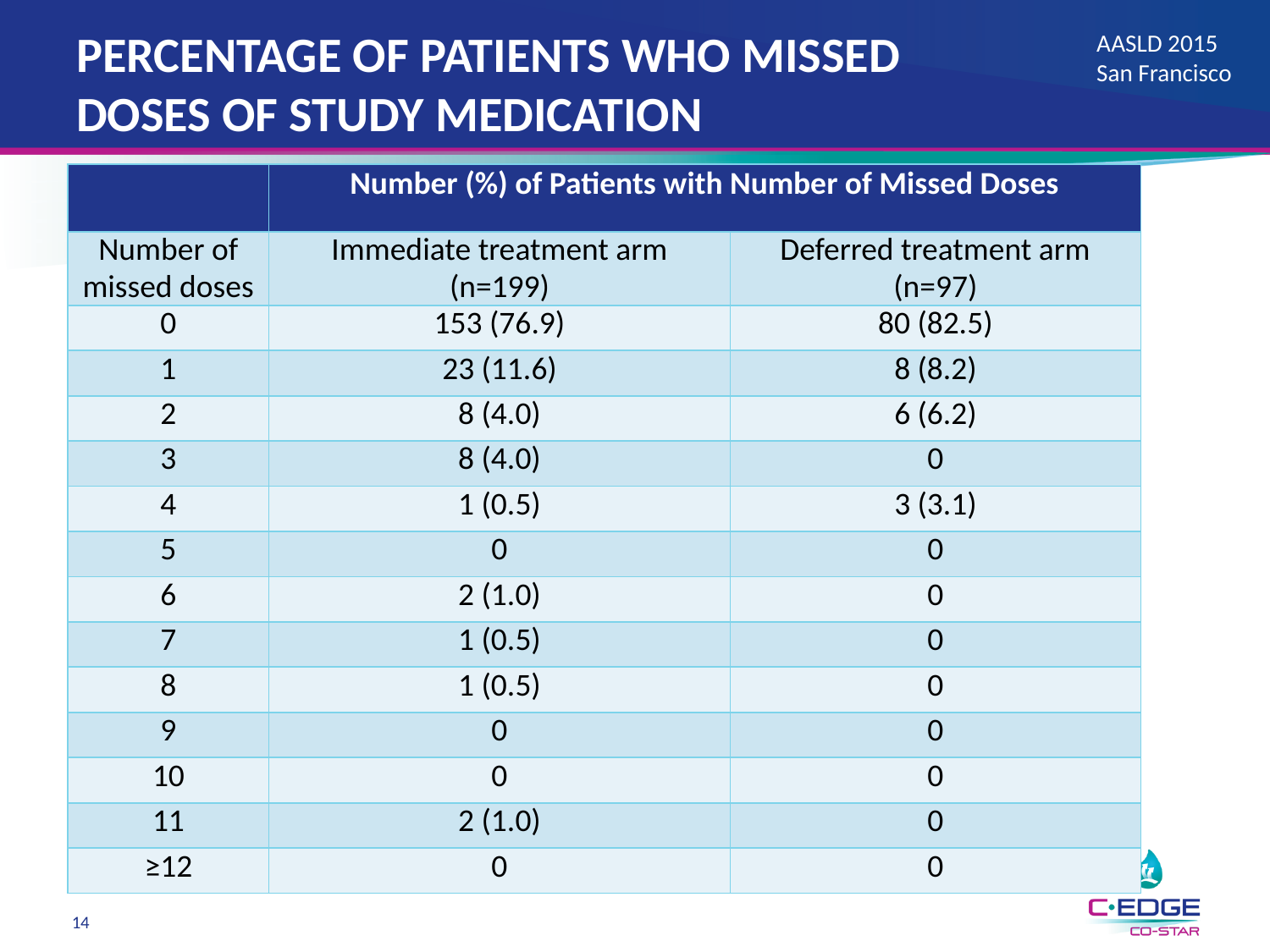

# Percentage of patients who missed doses of study medication
|  | Number (%) of Patients with Number of Missed Doses |  |
| --- | --- | --- |
| Number of missed doses | Immediate treatment arm (n=199) | Deferred treatment arm (n=97) |
| 0 | 153 (76.9) | 80 (82.5) |
| 1 | 23 (11.6) | 8 (8.2) |
| 2 | 8 (4.0) | 6 (6.2) |
| 3 | 8 (4.0) | 0 |
| 4 | 1 (0.5) | 3 (3.1) |
| 5 | 0 | 0 |
| 6 | 2 (1.0) | 0 |
| 7 | 1 (0.5) | 0 |
| 8 | 1 (0.5) | 0 |
| 9 | 0 | 0 |
| 10 | 0 | 0 |
| 11 | 2 (1.0) | 0 |
| ≥12 | 0 | 0 |